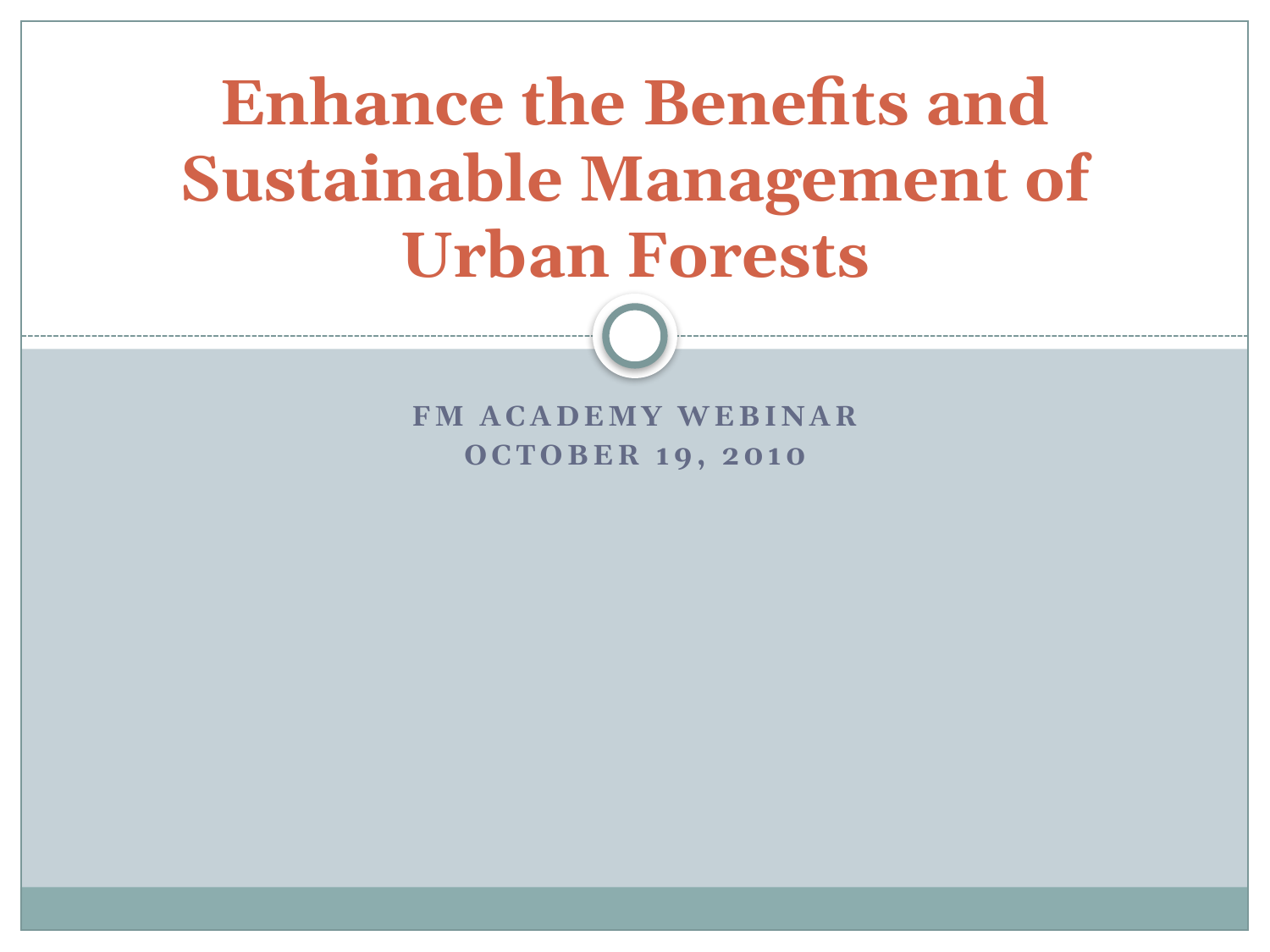

# Enhance the Benefits and Sustainable Management of Urban Forests
FM Academy Webinar
October 19, 2010